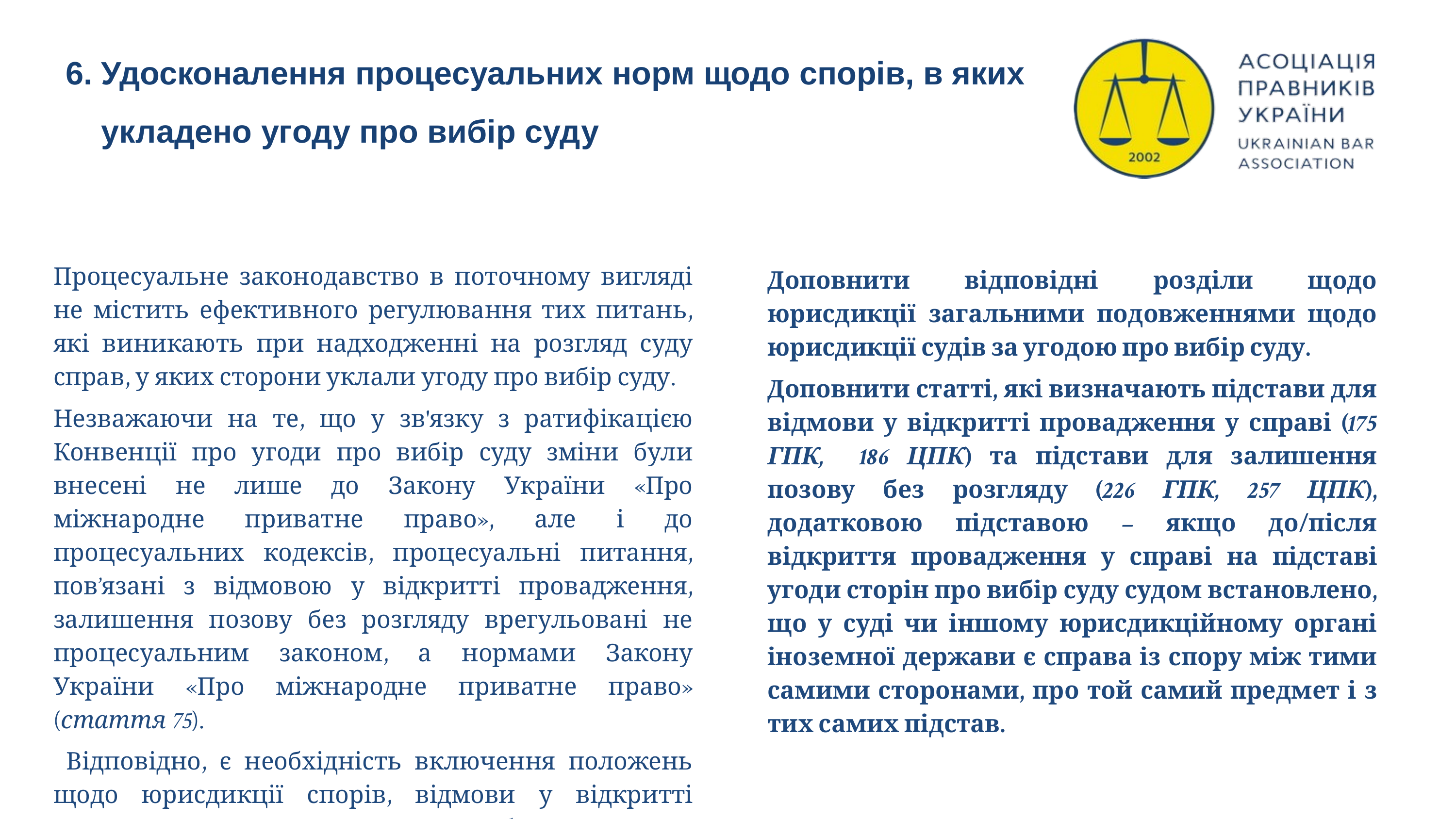

6. Удосконалення процесуальних норм щодо спорів, в яких укладено угоду про вибір суду

Процесуальне законодавство в поточному вигляді не містить ефективного регулювання тих питань, які виникають при надходженні на розгляд суду справ, у яких сторони уклали угоду про вибір суду.
Незважаючи на те, що у зв'язку з ратифікацією Конвенції про угоди про вибір суду зміни були внесені не лише до Закону України «Про міжнародне приватне право», але і до процесуальних кодексів, процесуальні питання, пов’язані з відмовою у відкритті провадження, залишення позову без розгляду врегульовані не процесуальним законом, а нормами Закону України «Про міжнародне приватне право» (стаття 75).
 Відповідно, є необхідність включення положень щодо юрисдикції спорів, відмови у відкритті провадження, залишення позову без розгляду у справах, де сторонами укладено угоду про вибір суду, до відповідних розділів саме процесуальних кодексів.

Доповнити відповідні розділи щодо юрисдикції загальними подовженнями щодо юрисдикції судів за угодою про вибір суду.
Доповнити статті, які визначають підстави для відмови у відкритті провадження у справі (175 ГПК,  186 ЦПК) та підстави для залишення позову без розгляду (226 ГПК, 257 ЦПК), додатковою підставою – якщо до/після відкриття провадження у справі на підставі угоди сторін про вибір суду судом встановлено, що у суді чи іншому юрисдикційному органі іноземної держави є справа із спору між тими самими сторонами, про той самий предмет і з тих самих підстав.